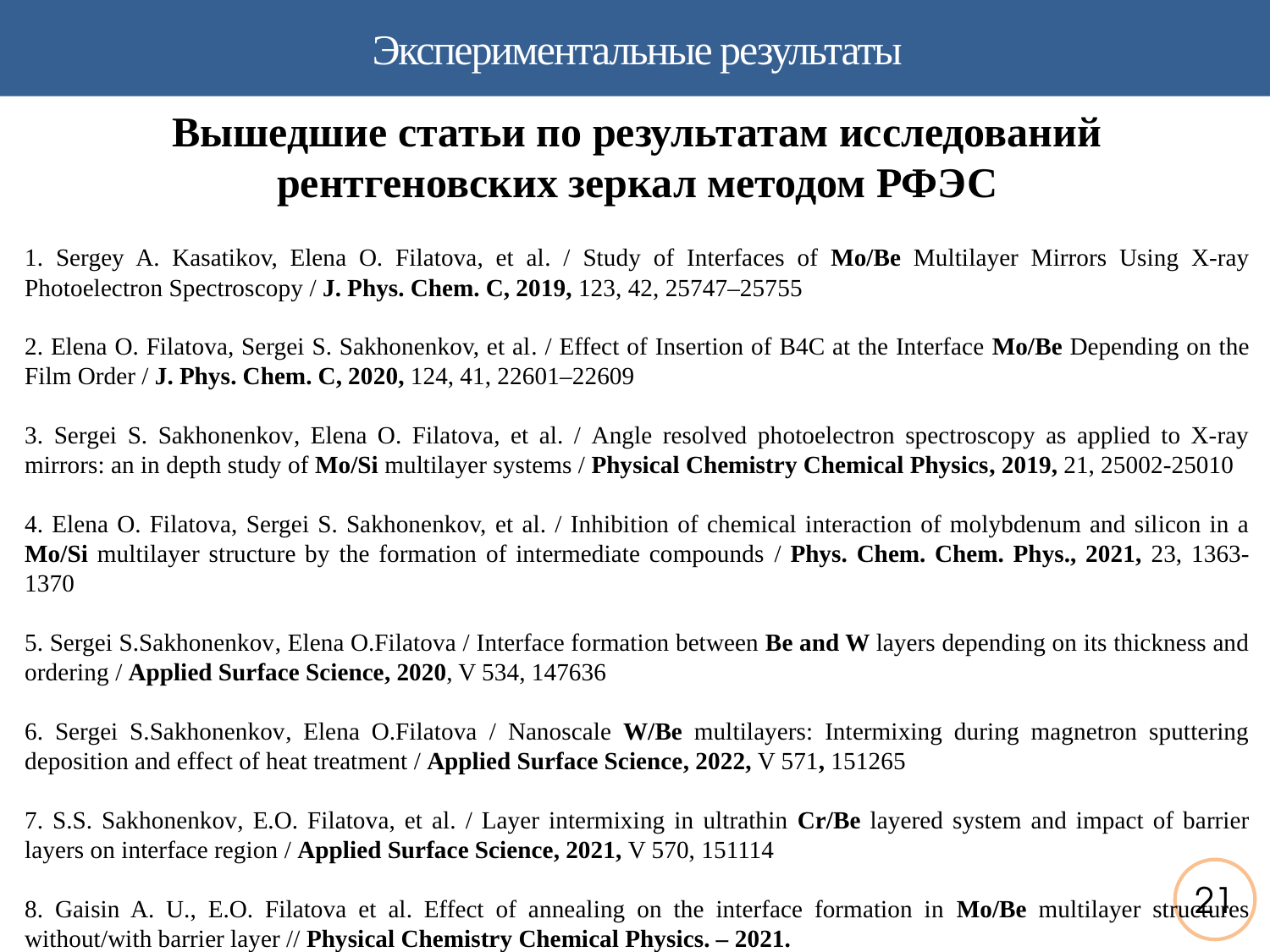

# Экспериментальные результаты
Вышедшие статьи по результатам исследований рентгеновских зеркал методом РФЭС

1. Sergey A. Kasatikov, Elena O. Filatova, et al. / Study of Interfaces of Mo/Be Multilayer Mirrors Using X-ray Photoelectron Spectroscopy / J. Phys. Chem. C, 2019, 123, 42, 25747–25755

2. Elena O. Filatova, Sergei S. Sakhonenkov, et al. / Effect of Insertion of B4C at the Interface Mo/Be Depending on the Film Order / J. Phys. Chem. C, 2020, 124, 41, 22601–22609

3. Sergei S. Sakhonenkov, Elena O. Filatova, et al. / Angle resolved photoelectron spectroscopy as applied to X-ray mirrors: an in depth study of Mo/Si multilayer systems / Physical Chemistry Chemical Physics, 2019, 21, 25002-25010

4. Elena O. Filatova, Sergei S. Sakhonenkov, et al. / Inhibition of chemical interaction of molybdenum and silicon in a Mo/Si multilayer structure by the formation of intermediate compounds / Phys. Chem. Chem. Phys., 2021, 23, 1363-1370

5. Sergei S.Sakhonenkov, Elena O.Filatova / Interface formation between Be and W layers depending on its thickness and ordering / Applied Surface Science, 2020, V 534, 147636

6. Sergei S.Sakhonenkov, Elena O.Filatova / Nanoscale W/Be multilayers: Intermixing during magnetron sputtering deposition and effect of heat treatment / Applied Surface Science, 2022, V 571, 151265

7. S.S. Sakhonenkov, E.O. Filatova, et al. / Layer intermixing in ultrathin Cr/Be layered system and impact of barrier layers on interface region / Applied Surface Science, 2021, V 570, 151114

8. Gaisin A. U., E.O. Filatova et al. Effect of annealing on the interface formation in Mo/Be multilayer structures without/with barrier layer // Physical Chemistry Chemical Physics. – 2021.